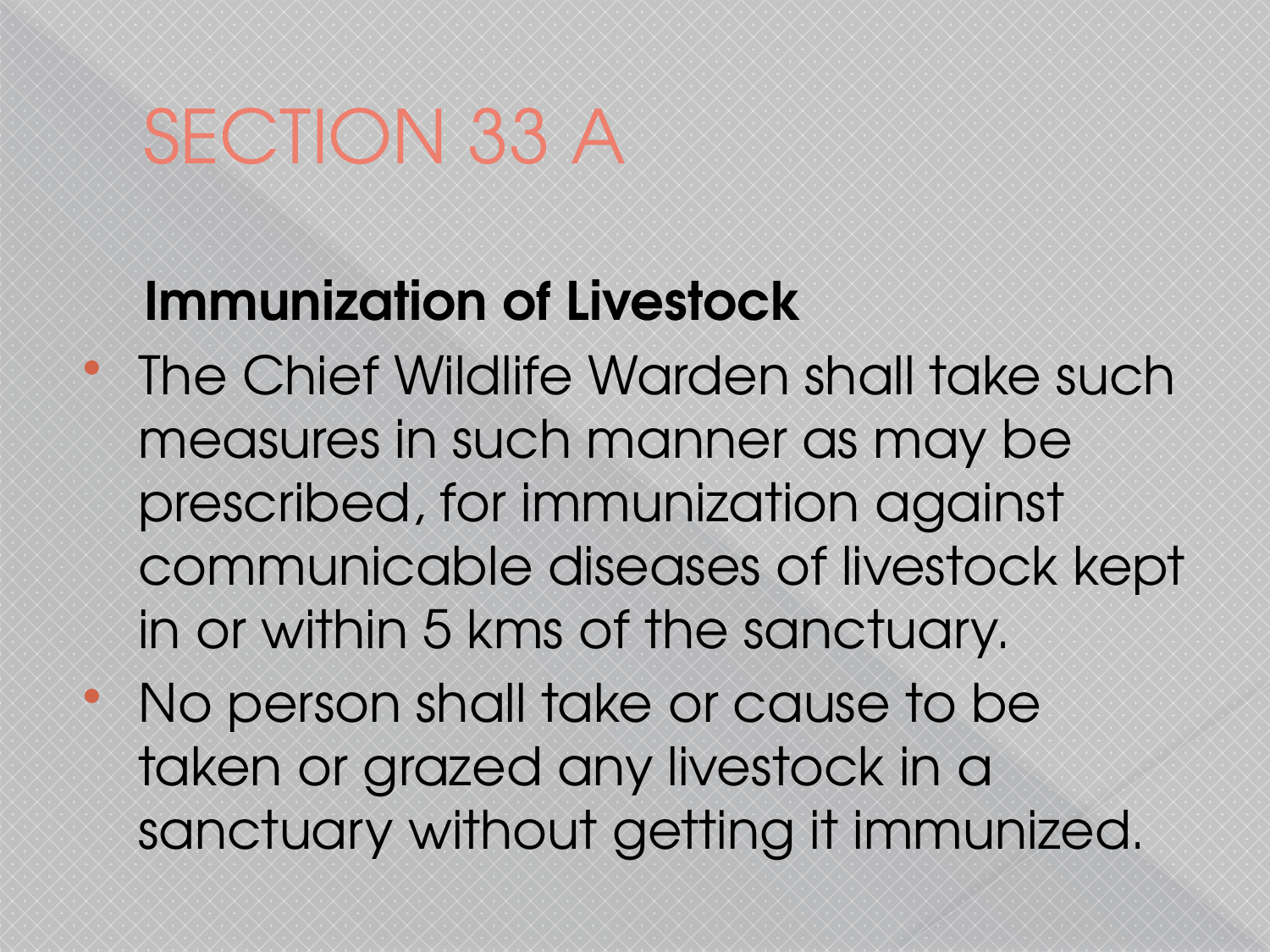

# SECTION 33 A
    Immunization of Livestock
The Chief Wildlife Warden shall take such measures in such manner as may be prescribed, for immunization against communicable diseases of livestock kept in or within 5 kms of the sanctuary.
No person shall take or cause to be taken or grazed any livestock in a sanctuary without getting it immunized.